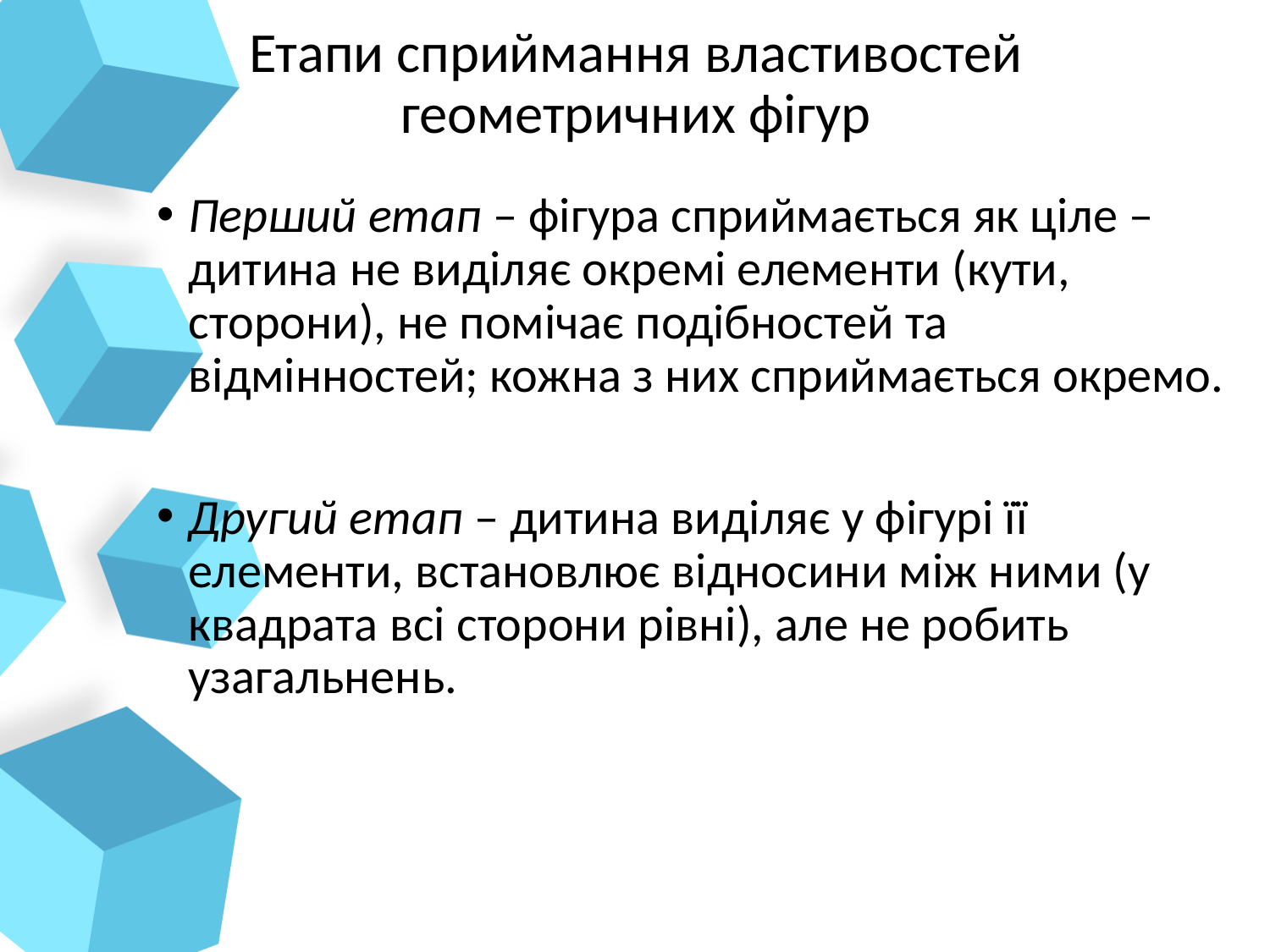

# Етапи сприймання властивостей геометричних фігур
Перший етап – фігура сприймається як ціле – дитина не виділяє окремі елементи (кути, сторони), не помічає подібностей та відмінностей; кожна з них сприймається окремо.

Другий етап – дитина виділяє у фігурі її елементи, встановлює відносини між ними (у квадрата всі сторони рівні), але не робить узагальнень.